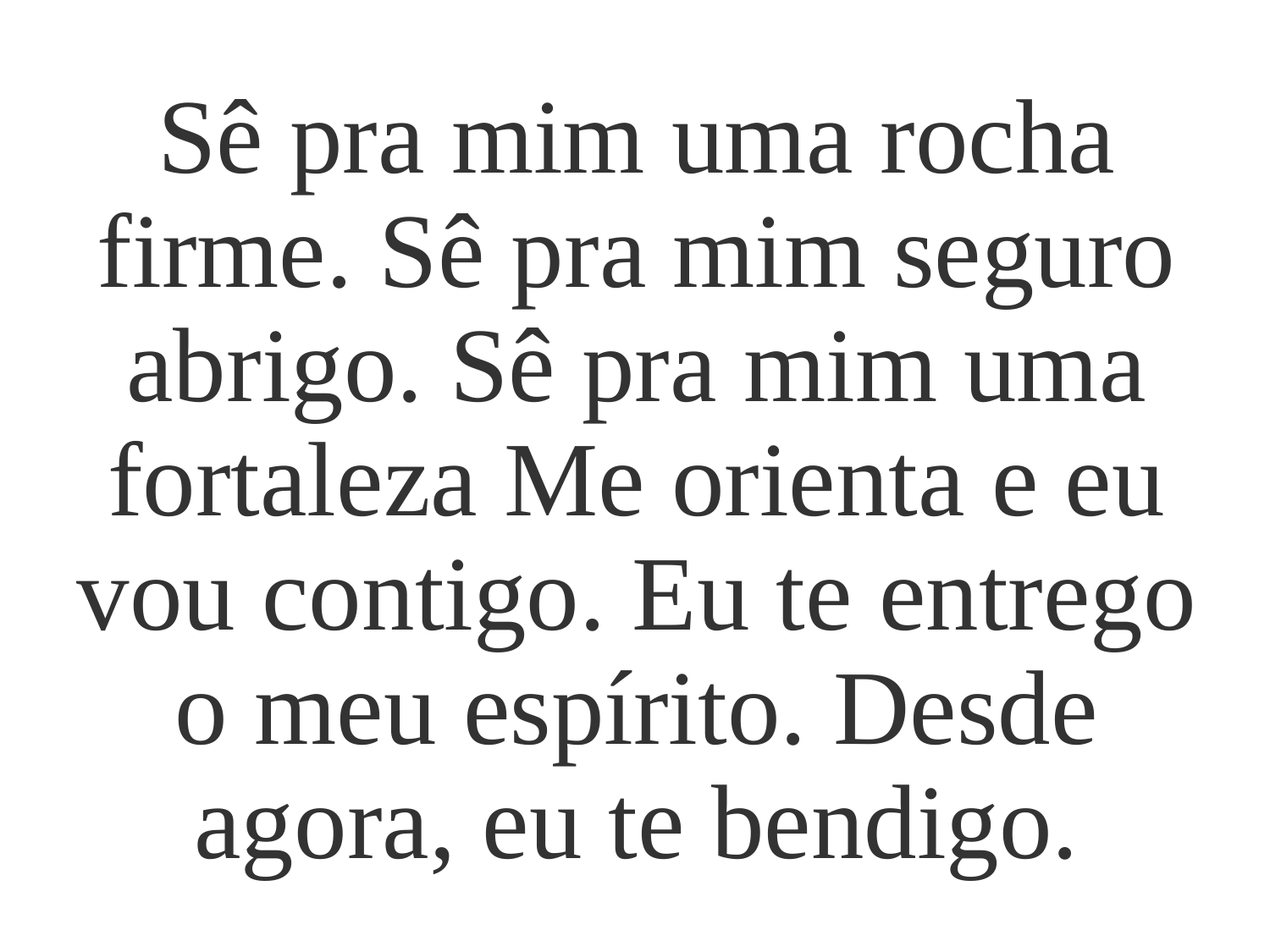

Sê pra mim uma rocha firme. Sê pra mim seguro abrigo. Sê pra mim uma fortaleza Me orienta e eu vou contigo. Eu te entrego o meu espírito. Desde agora, eu te bendigo.